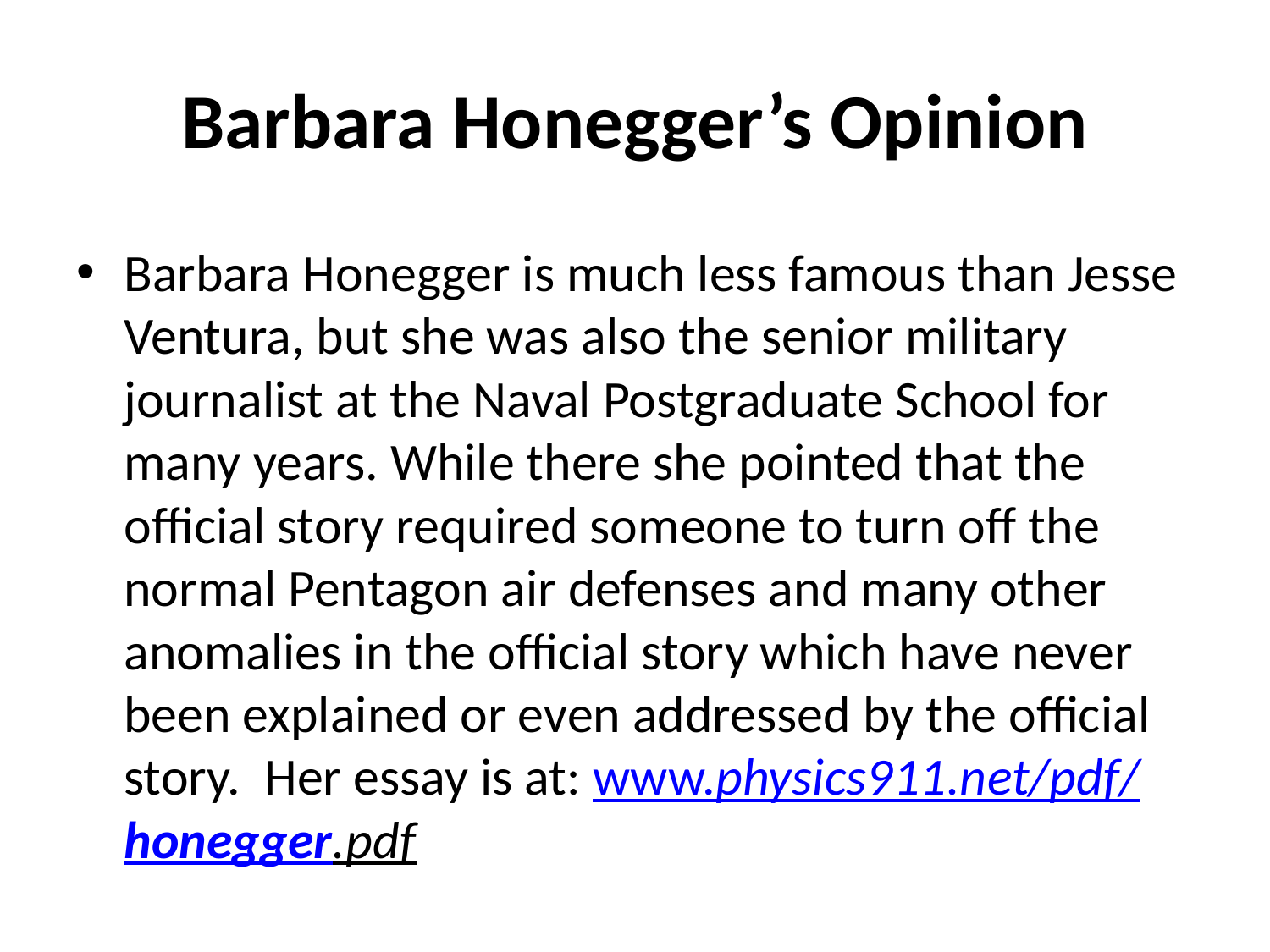

# Barbara Honegger’s Opinion
Barbara Honegger is much less famous than Jesse Ventura, but she was also the senior military journalist at the Naval Postgraduate School for many years. While there she pointed that the official story required someone to turn off the normal Pentagon air defenses and many other anomalies in the official story which have never been explained or even addressed by the official story.  Her essay is at: www.physics911.net/pdf/honegger.pdf